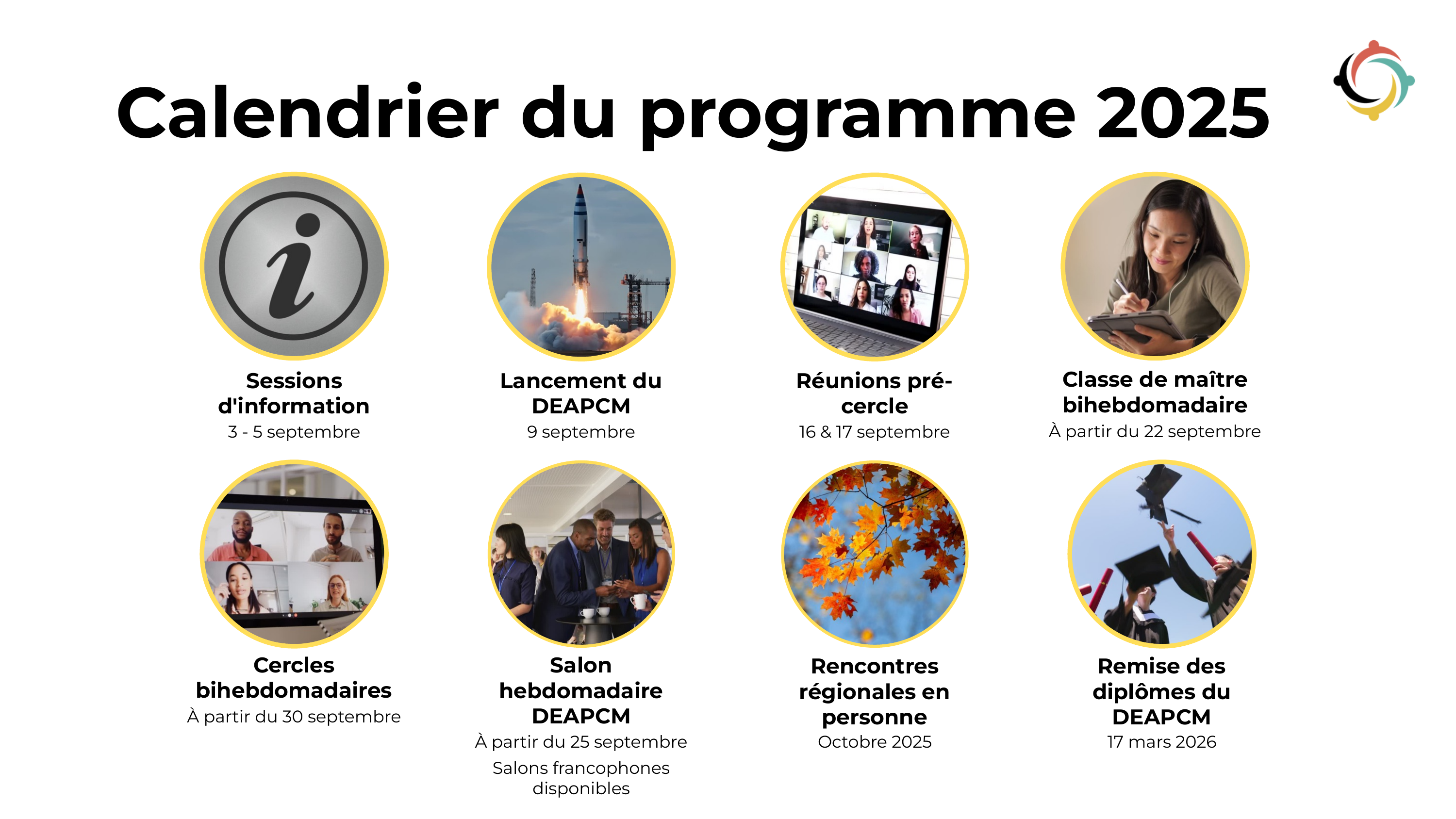

Calendrier du programme 2025

Sessions d'information
3 - 5 septembre

Classe de maître bihebdomadaire
À partir du 22 septembre

Lancement du DEAPCM
9 septembre

Réunions pré-cercle
16 & 17 septembre

Cercles bihebdomadaires
À partir du 30 septembre

Salon hebdomadaire DEAPCM
À partir du 25 septembre
Salons francophones disponibles

Rencontres régionales en personne
Octobre 2025

Remise des diplômes du DEAPCM
17 mars 2026